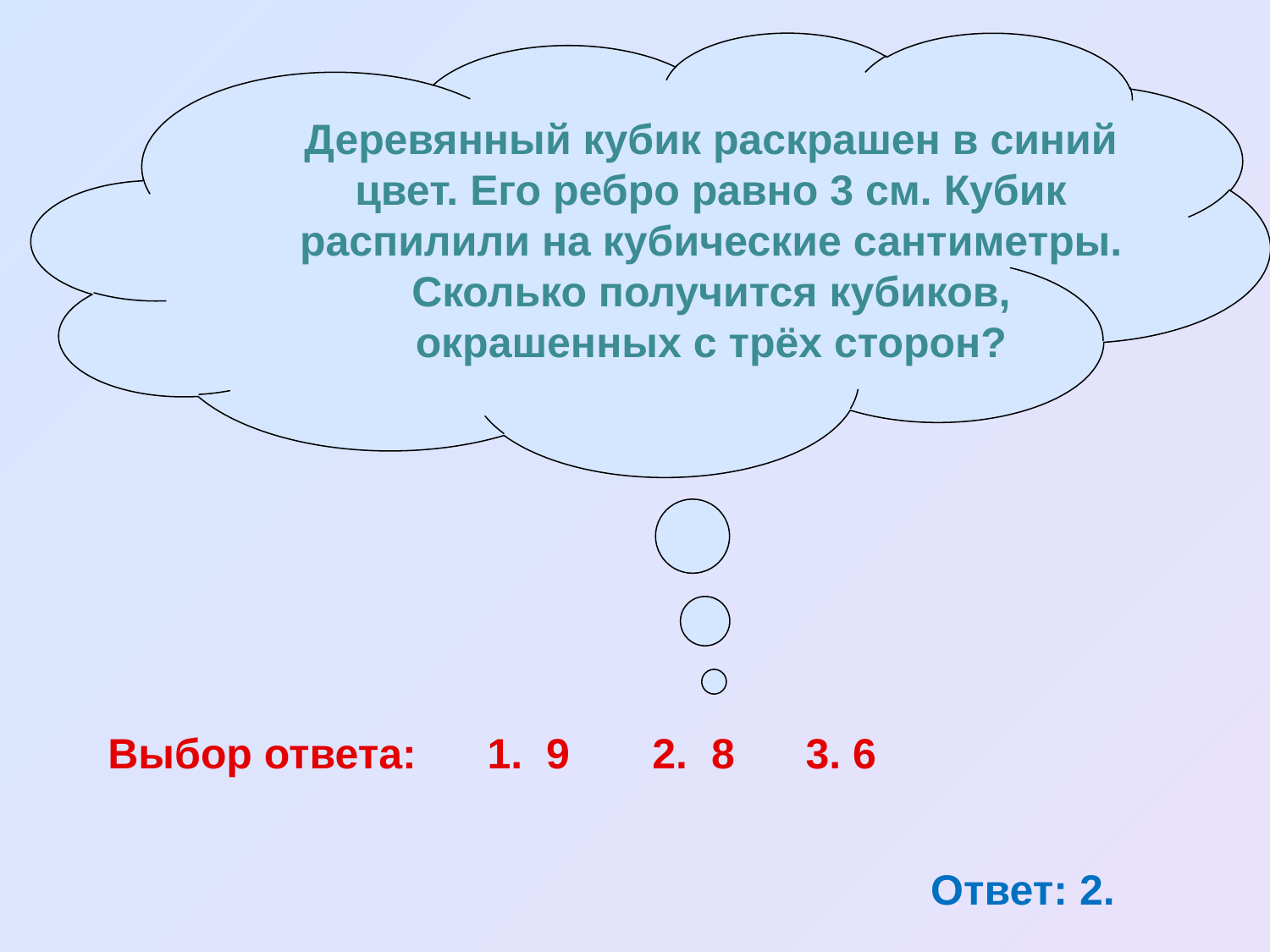

Деревянный кубик раскрашен в синий цвет. Его ребро равно 3 см. Кубик распилили на кубические сантиметры. Сколько получится кубиков, окрашенных с трёх сторон?

Выбор ответа:      1.  9       2.  8      3. 6

Ответ: 2.